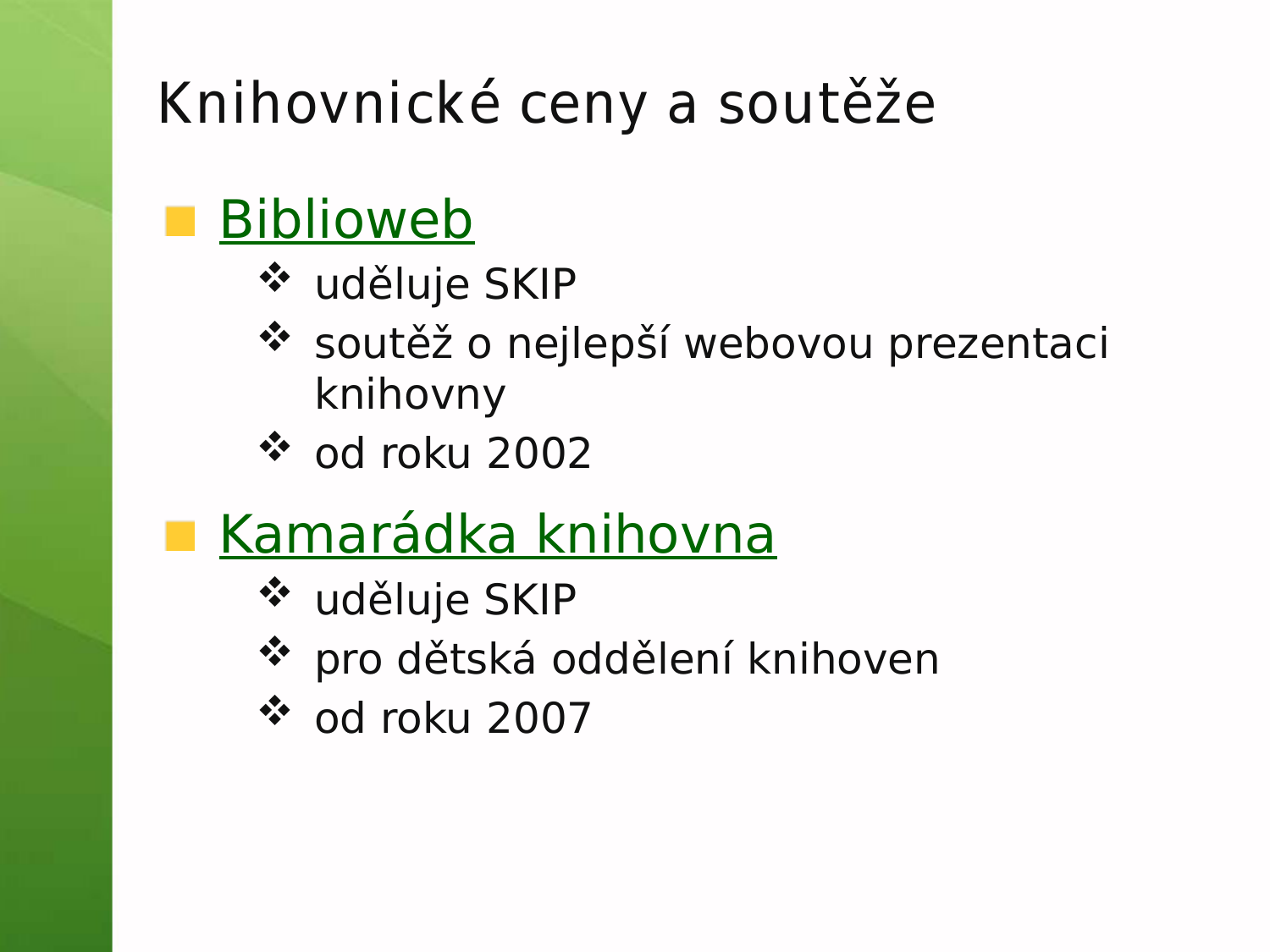

# Knihovnické ceny a soutěže
Biblioweb
uděluje SKIP
soutěž o nejlepší webovou prezentaci knihovny
od roku 2002
Kamarádka knihovna
uděluje SKIP
pro dětská oddělení knihoven
od roku 2007